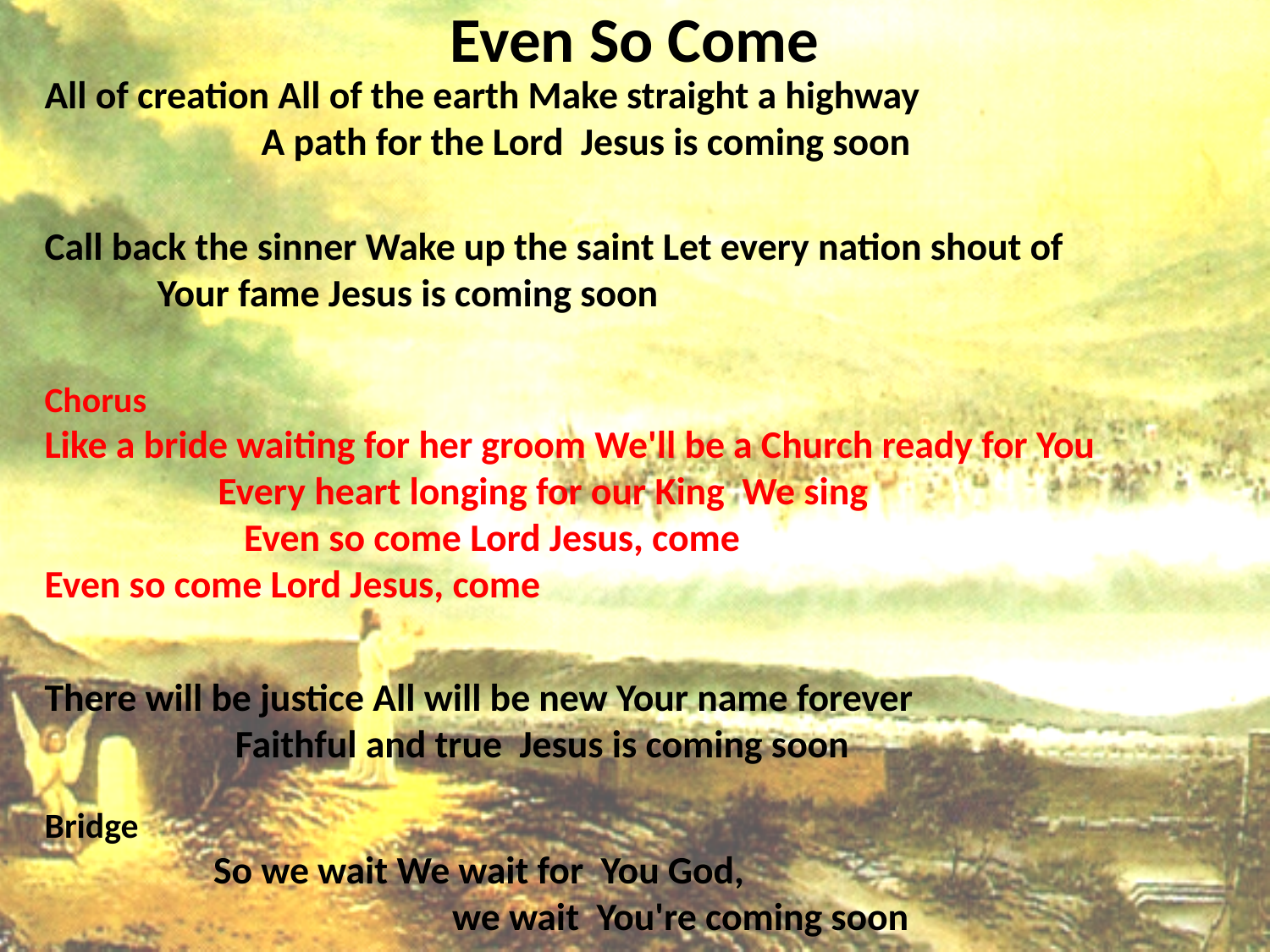

# Even So Come
All of creation All of the earth Make straight a highway                                                 A path for the Lord  Jesus is coming soon
Call back the sinner Wake up the saint Let every nation shout of                    Your fame Jesus is coming soon

Chorus
Like a bride waiting for her groom We'll be a Church ready for You                       Every heart longing for our King  We sing                                                    Even so come Lord Jesus, come
Even so come Lord Jesus, come

There will be justice All will be new Your name forever                                              Faithful and true  Jesus is coming soon

Bridge                                                                                                                                               So we wait We wait for  You God,                                                                                           we wait  You're coming soon